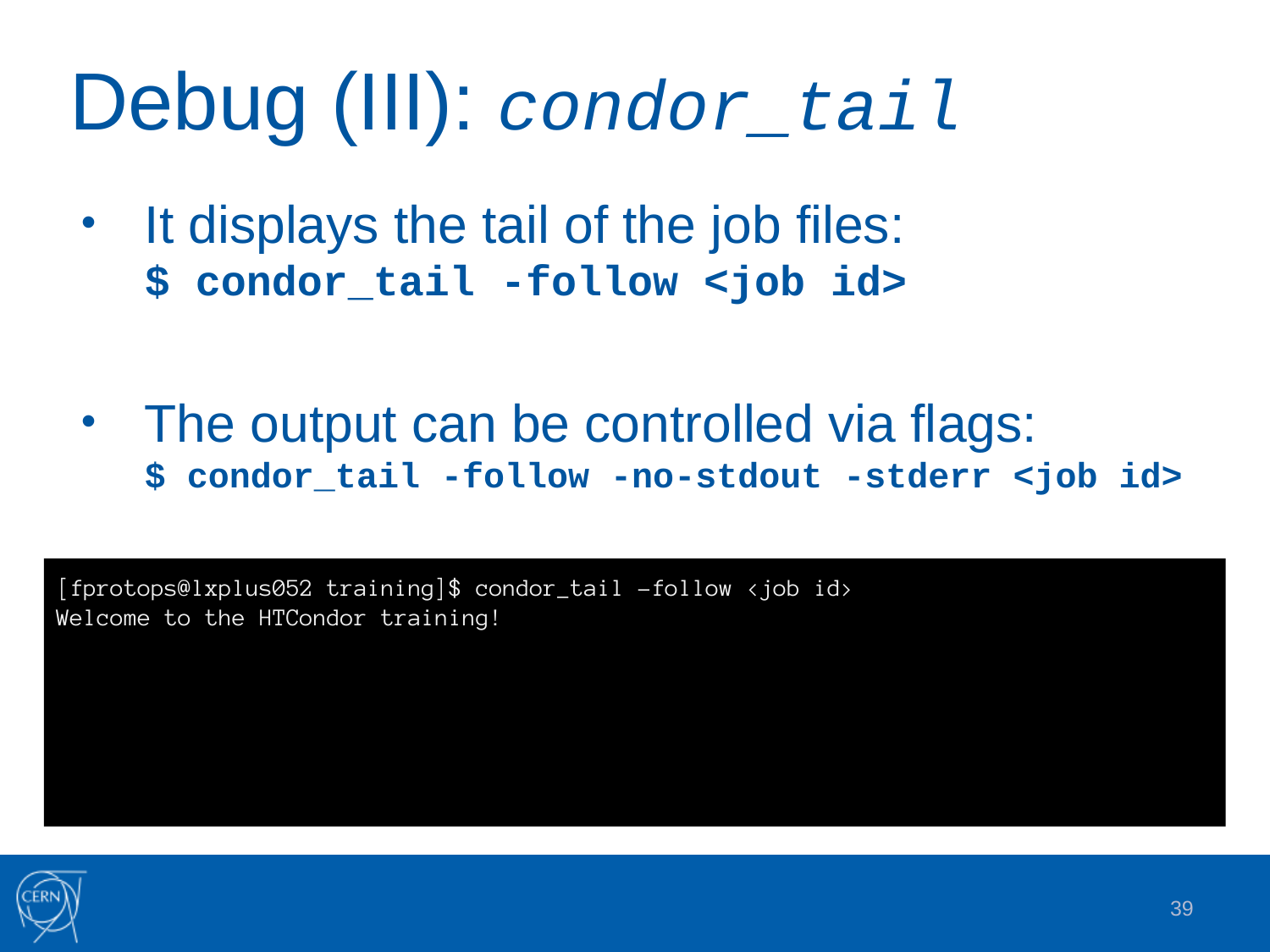

Debug (III): condor_tail
It displays the tail of the job files:
$ condor_tail -follow <job id>

The output can be controlled via flags:
$ condor_tail -follow -no-stdout -stderr <job id>

[fprotops@lxplus052 training]$ condor_tail -follow <job id>
Welcome to the HTCondor training!

39